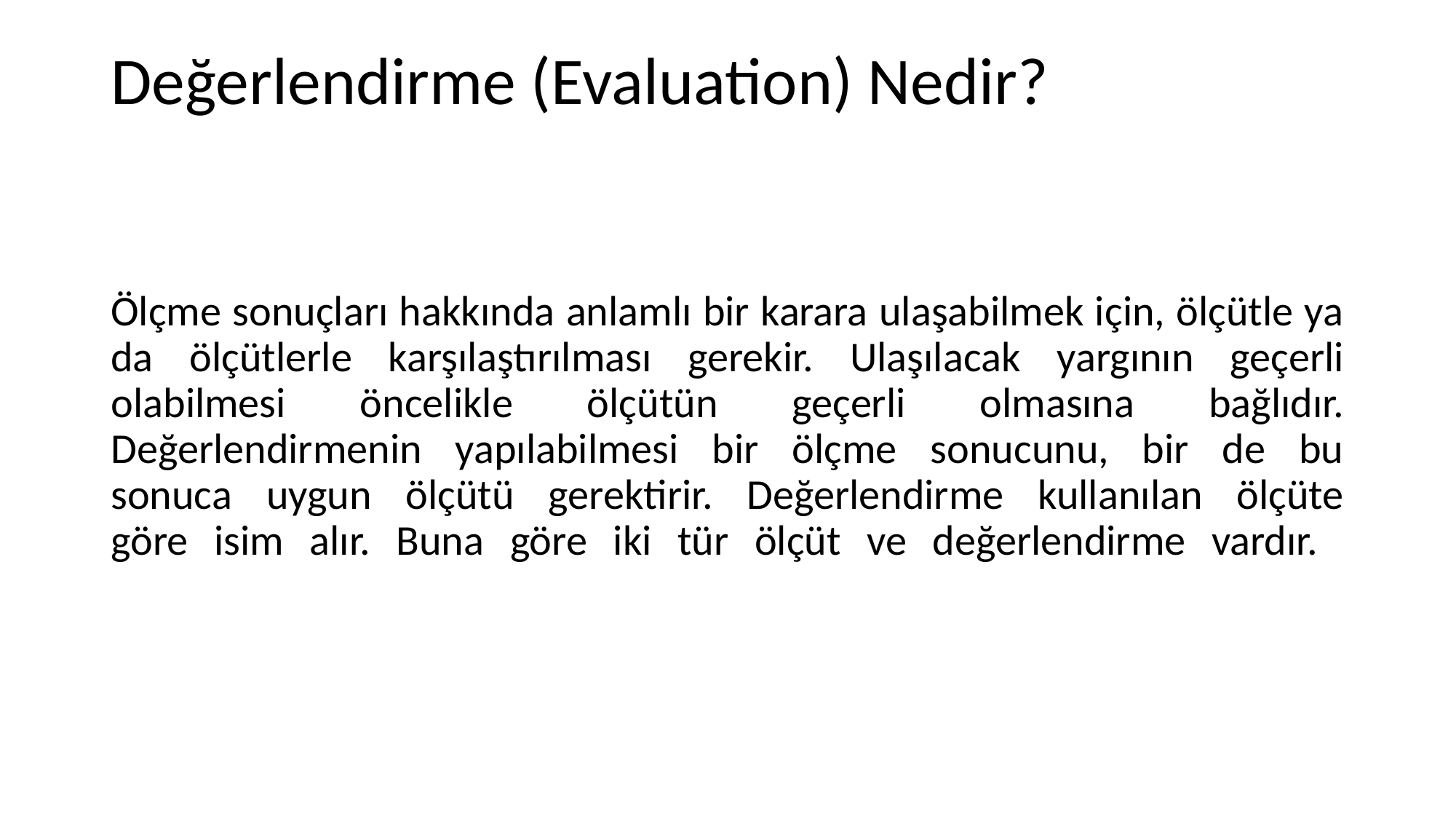

# Değerlendirme (Evaluation) Nedir?

Ölçme sonuçları hakkında anlamlı bir karara ulaşabilmek için, ölçütle ya da ölçütlerle karşılaştırılması gerekir. Ulaşılacak yargının geçerli olabilmesi öncelikle ölçütün geçerli olmasına bağlıdır.
Değerlendirmenin yapılabilmesi bir ölçme sonucunu, bir de bu
sonuca uygun ölçütü gerektirir. Değerlendirme kullanılan ölçüte
göre isim alır. Buna göre iki tür ölçüt ve değerlendirme vardır.